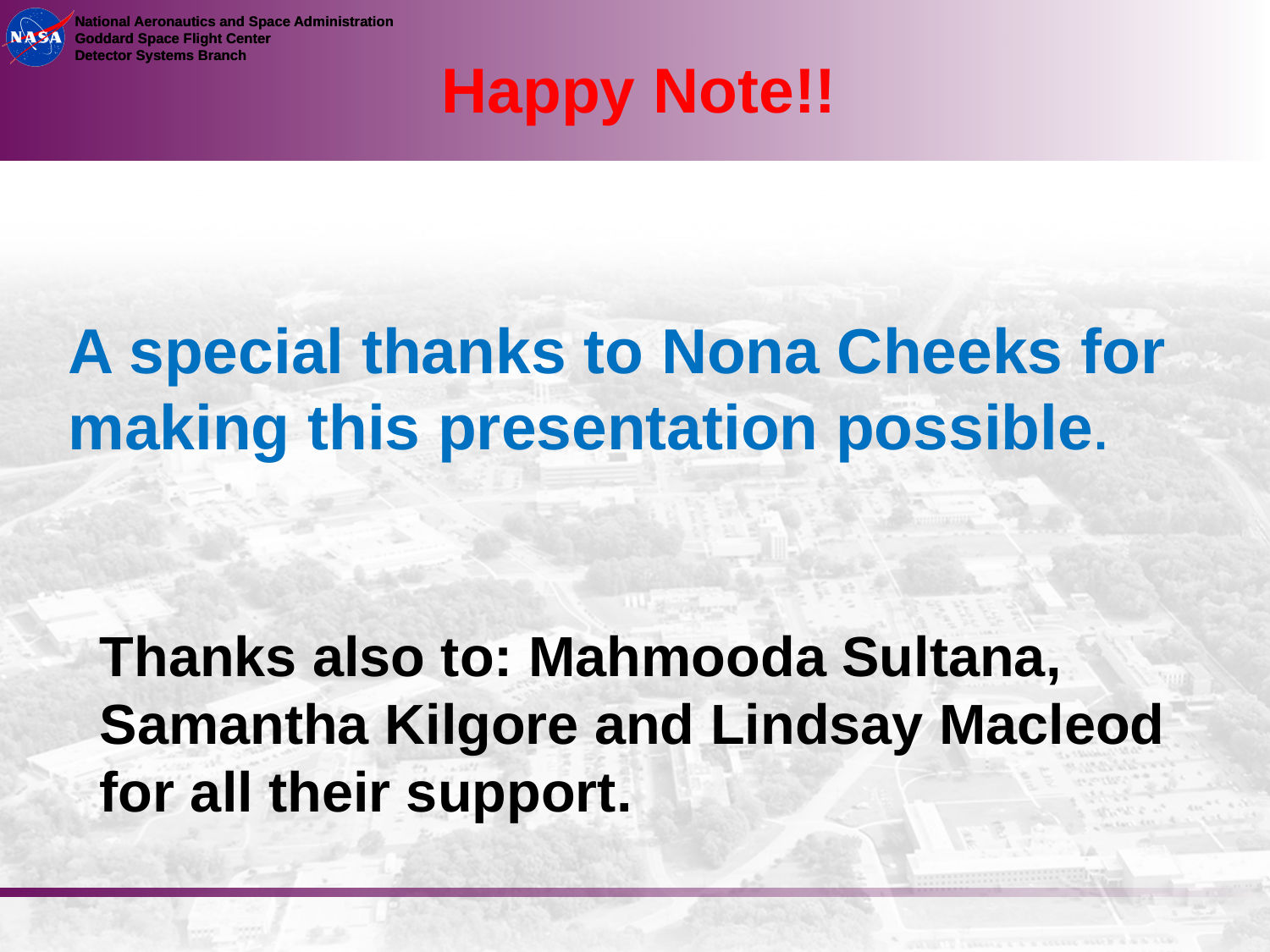

Happy Note!!
A special thanks to Nona Cheeks for making this presentation possible.
Thanks also to: Mahmooda Sultana, Samantha Kilgore and Lindsay Macleod for all their support.